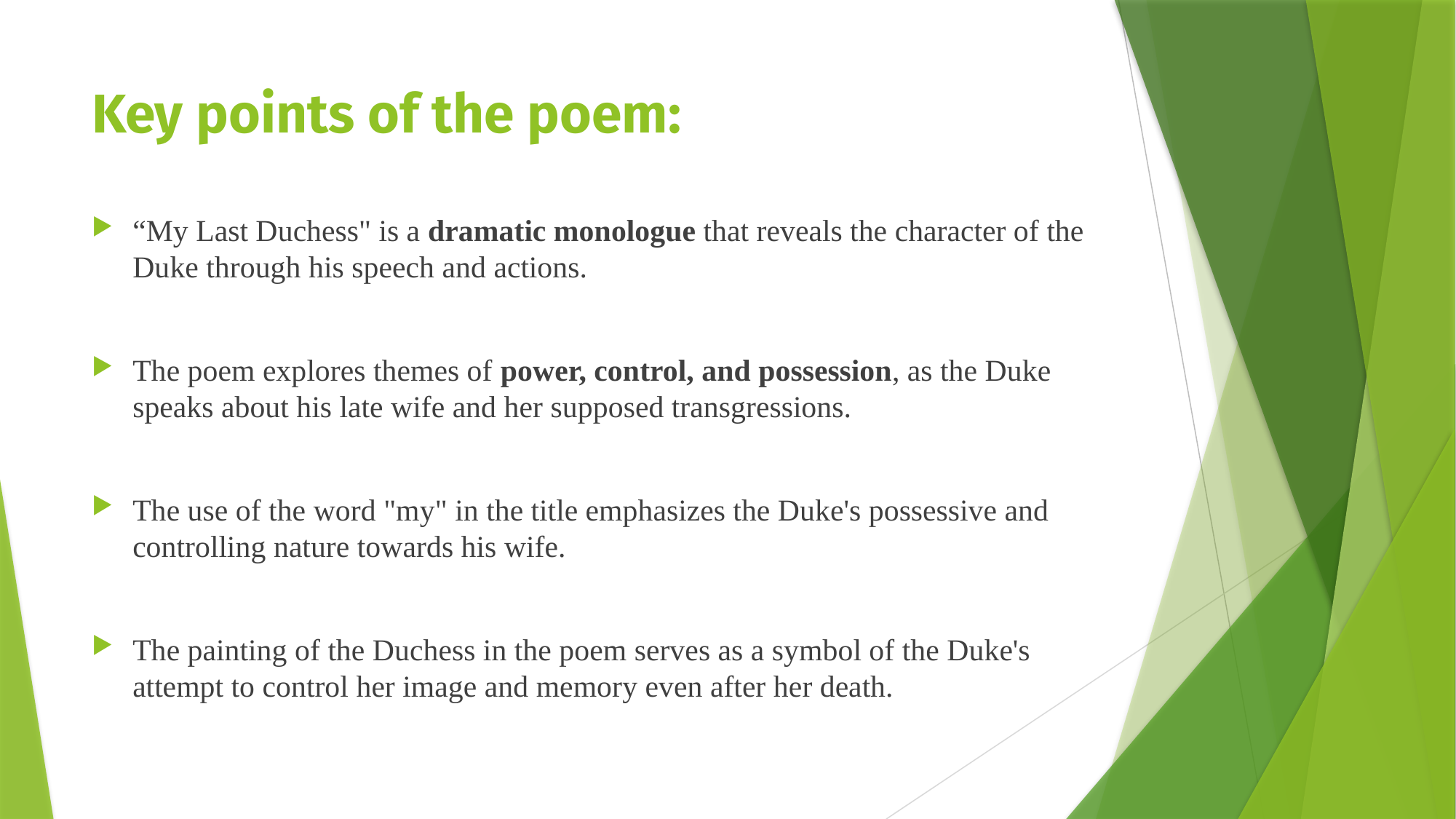

# Key points of the poem:
“My Last Duchess" is a dramatic monologue that reveals the character of the Duke through his speech and actions.

The poem explores themes of power, control, and possession, as the Duke speaks about his late wife and her supposed transgressions.

The use of the word "my" in the title emphasizes the Duke's possessive and controlling nature towards his wife.

The painting of the Duchess in the poem serves as a symbol of the Duke's attempt to control her image and memory even after her death.